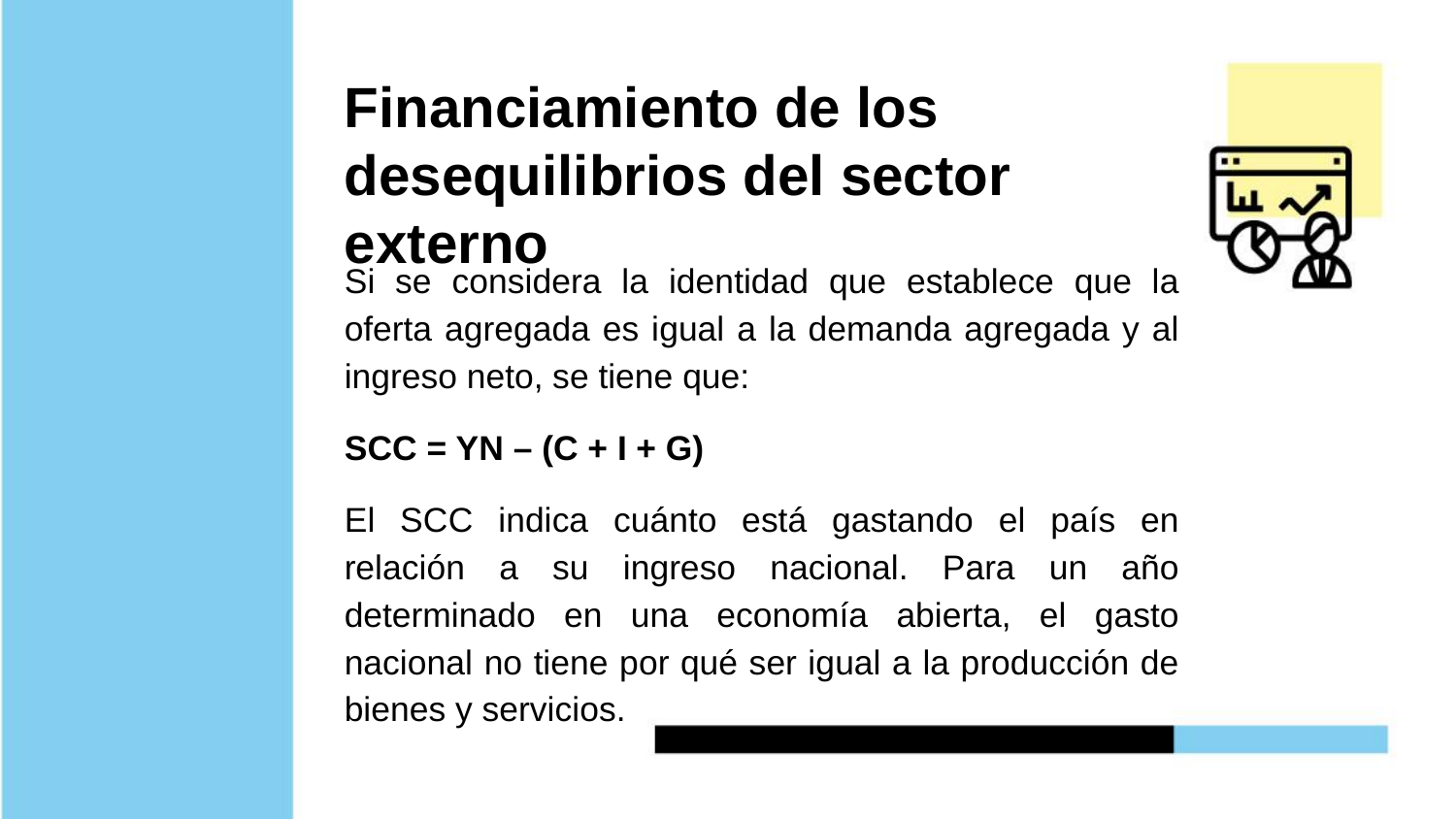

# Financiamiento de los desequilibrios del sector externo
Si se considera la identidad que establece que la oferta agregada es igual a la demanda agregada y al ingreso neto, se tiene que:
SCC = YN – (C + I + G)
El SCC indica cuánto está gastando el país en relación a su ingreso nacional. Para un año determinado en una economía abierta, el gasto nacional no tiene por qué ser igual a la producción de bienes y servicios.